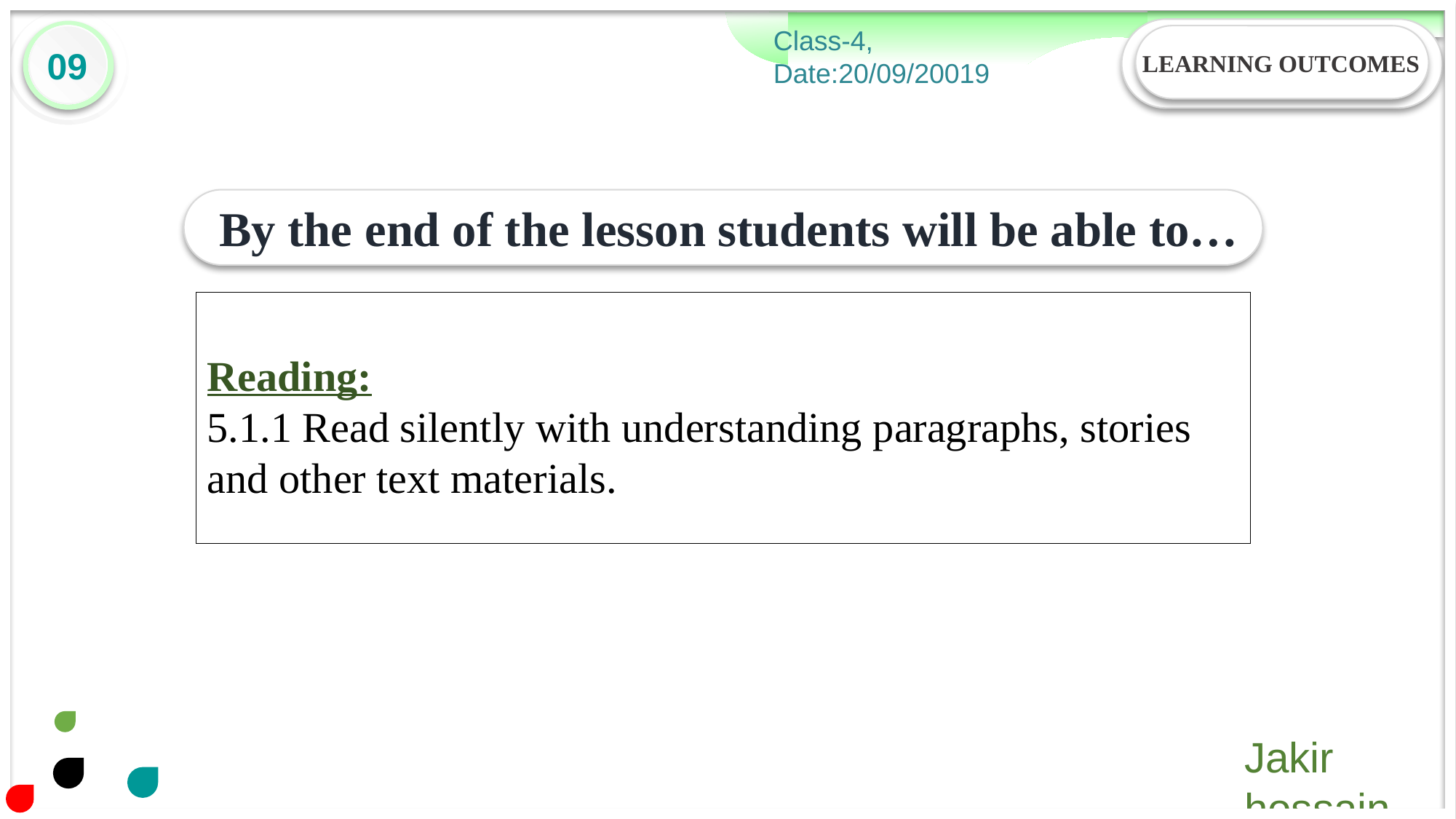

09
LEARNING OUTCOMES
 By the end of the lesson students will be able to…

Reading:
5.1.1 Read silently with understanding paragraphs, stories and other text materials.